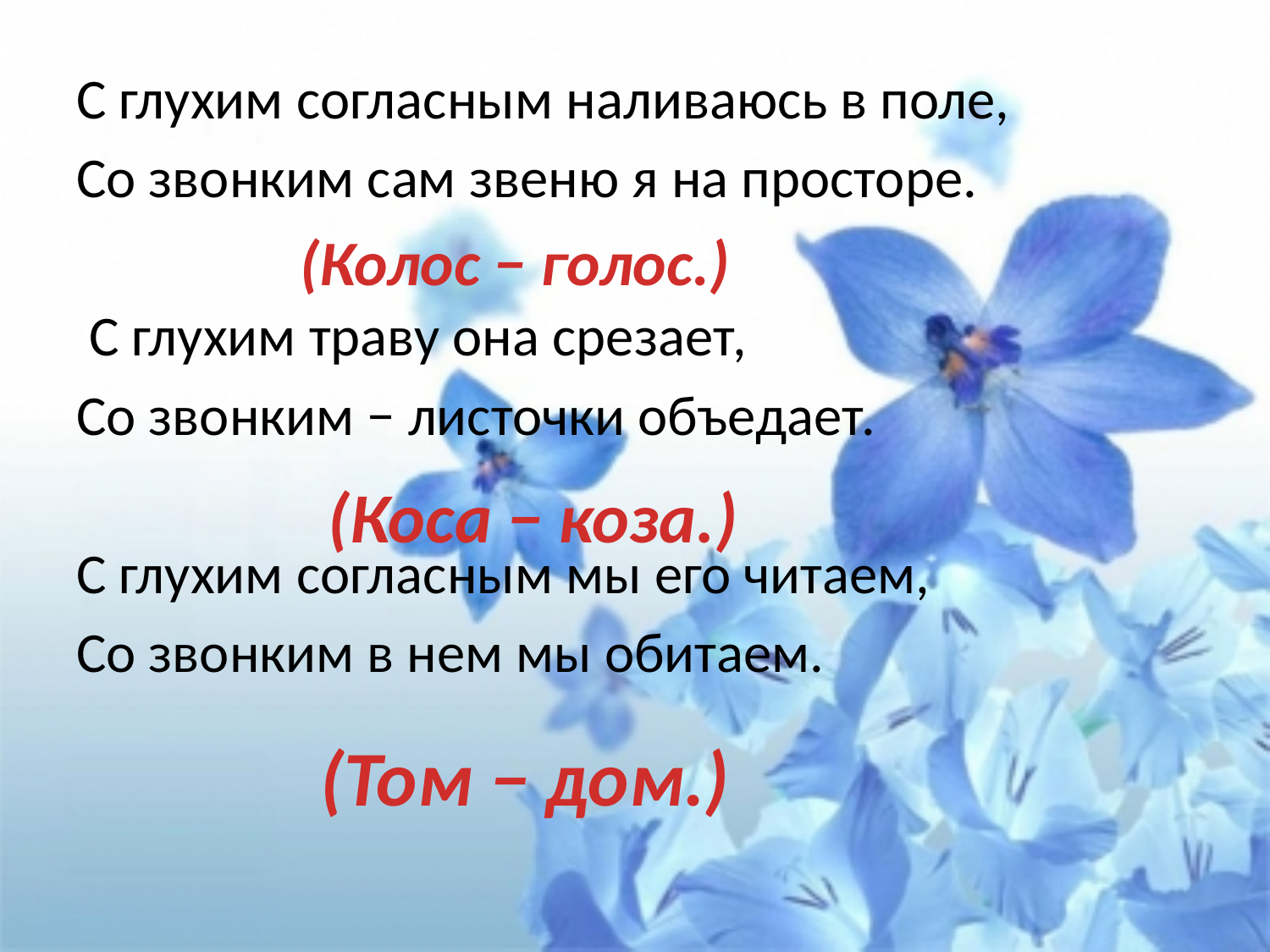

С глухим согласным наливаюсь в поле,
Со звонким сам звеню я на просторе.

 С глухим траву она срезает,
Со звонким − листочки объедает.

С глухим согласным мы его читаем,
Со звонким в нем мы обитаем.
(Колос − голос.)
(Коса − коза.)
(Том − дом.)